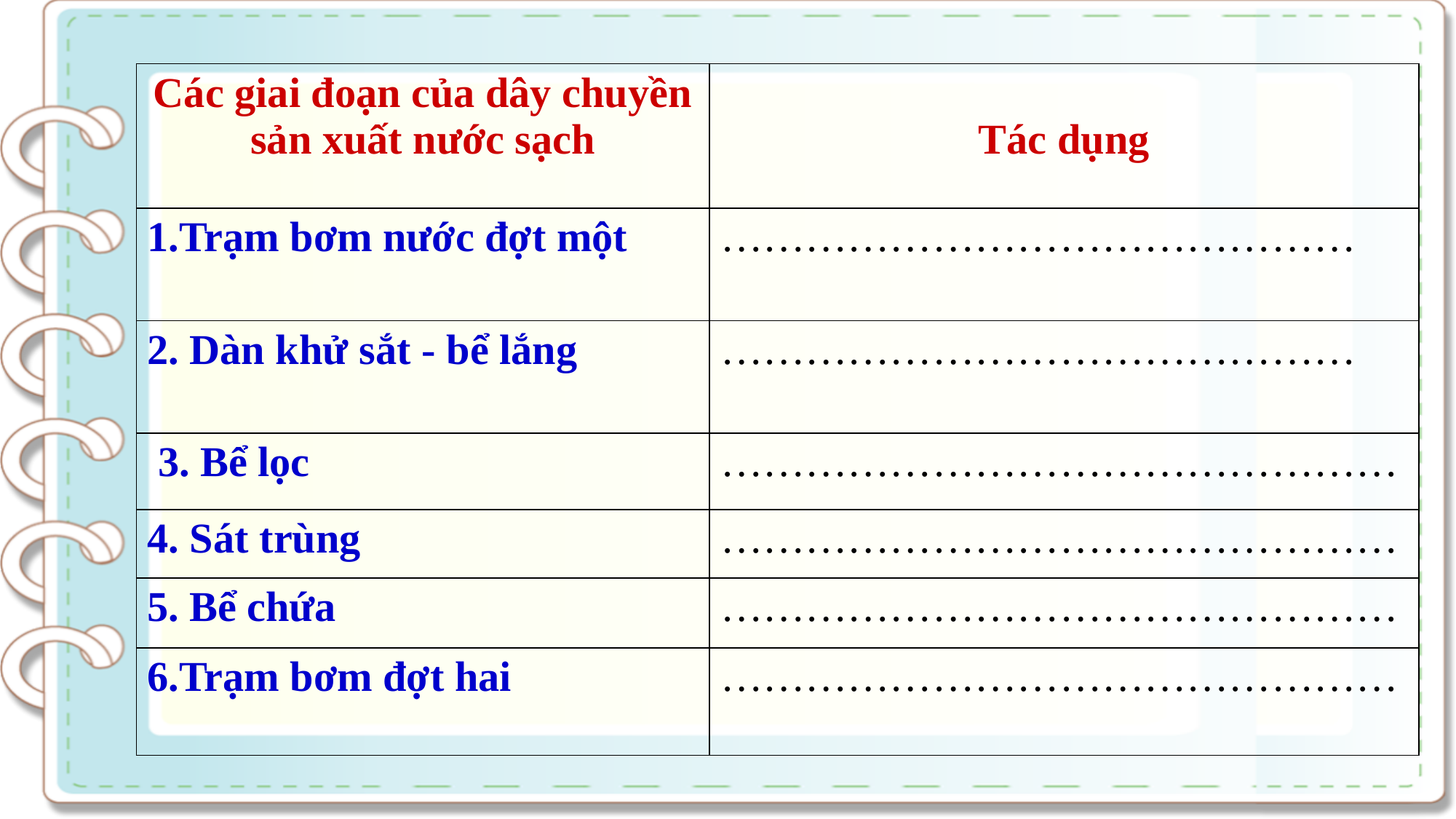

| Các giai đoạn của dây chuyền sản xuất nước sạch | Tác dụng |
| --- | --- |
| 1.Trạm bơm nước đợt một | ……………………………………… |
| 2. Dàn khử sắt - bể lắng | ……………………………………… |
| 3. Bể lọc | ………………………………………… |
| 4. Sát trùng | ………………………………………… |
| 5. Bể chứa | ………………………………………… |
| 6.Trạm bơm đợt hai | ………………………………………… |